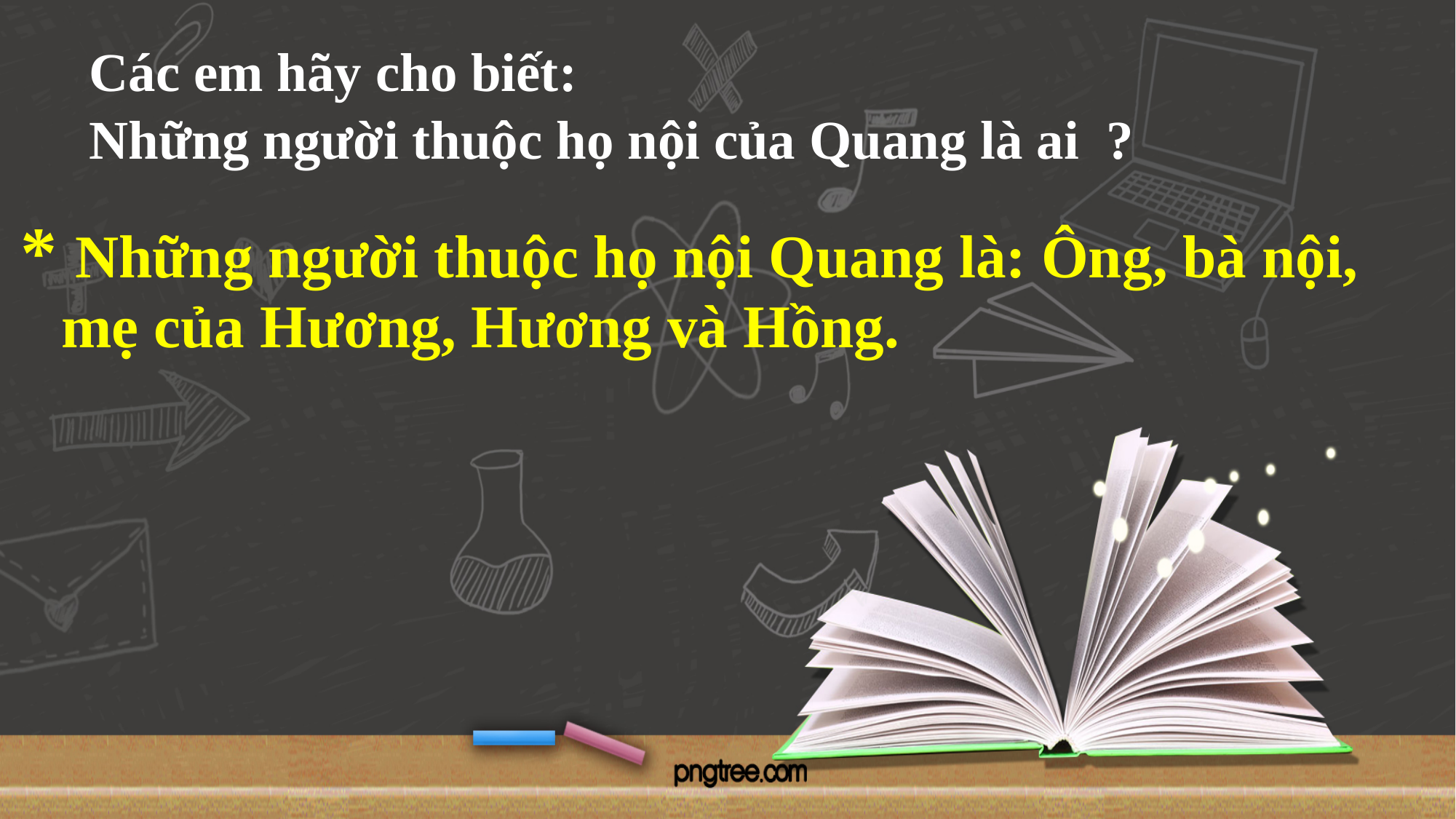

Các em hãy cho biết:
Những người thuộc họ nội của Quang là ai  ?
* Những người thuộc họ nội Quang là: Ông, bà nội, mẹ của Hương, Hương và Hồng.